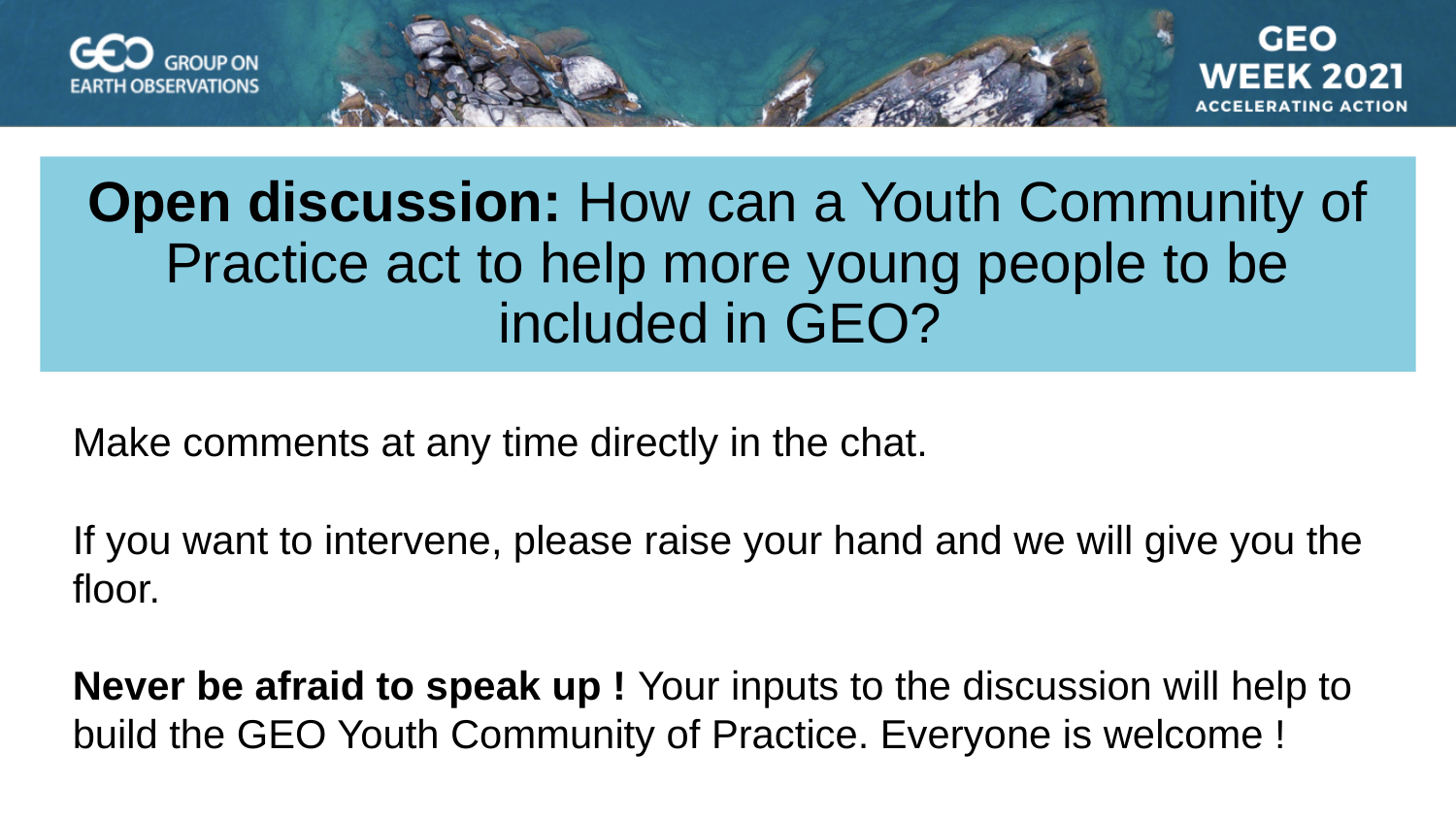

# Open discussion: How can a Youth Community of Practice act to help more young people to be included in GEO?
Make comments at any time directly in the chat.

If you want to intervene, please raise your hand and we will give you the floor.

Never be afraid to speak up ! Your inputs to the discussion will help to build the GEO Youth Community of Practice. Everyone is welcome !